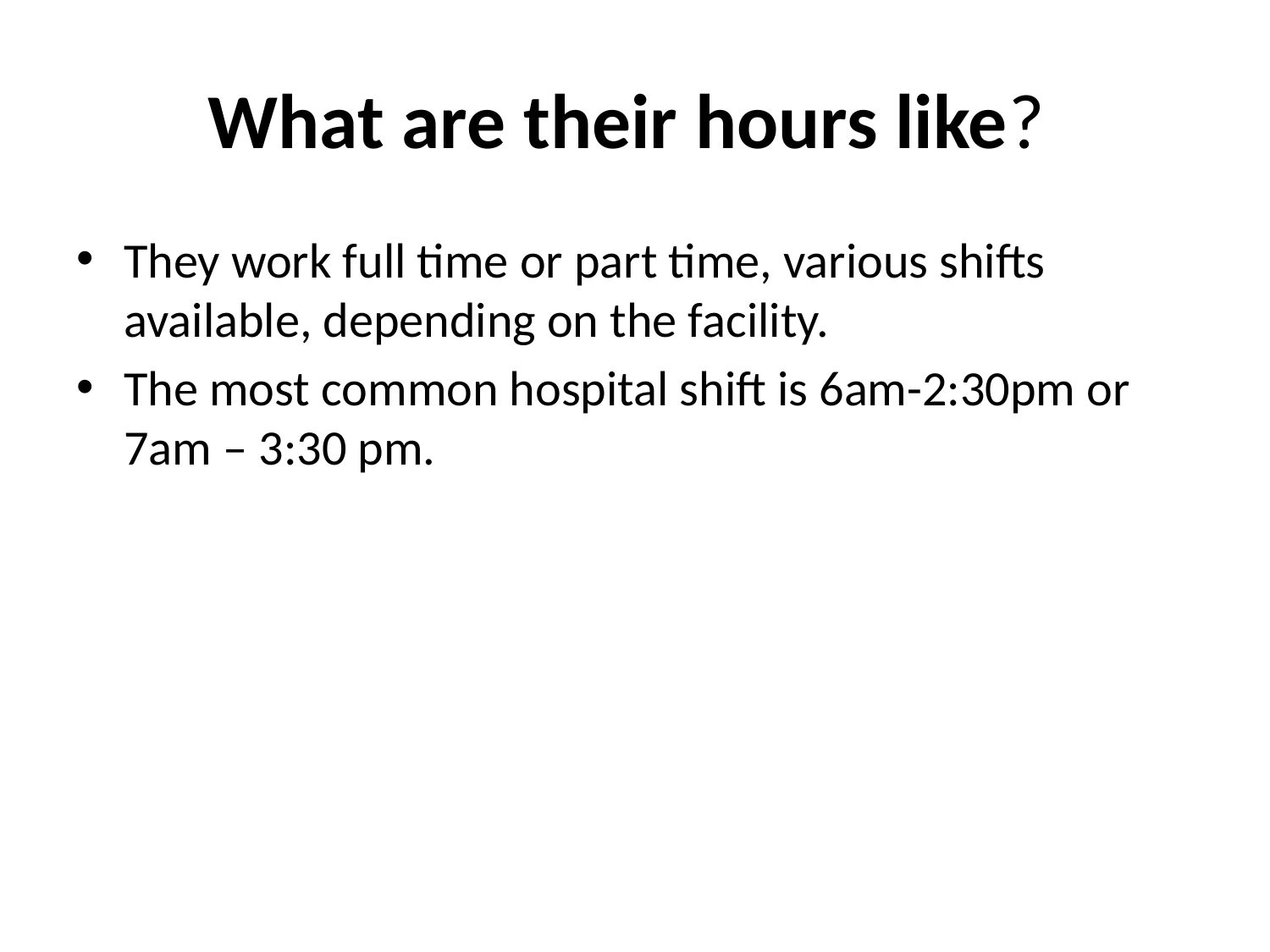

# What are their hours like?
They work full time or part time, various shifts available, depending on the facility.
The most common hospital shift is 6am-2:30pm or 7am – 3:30 pm.